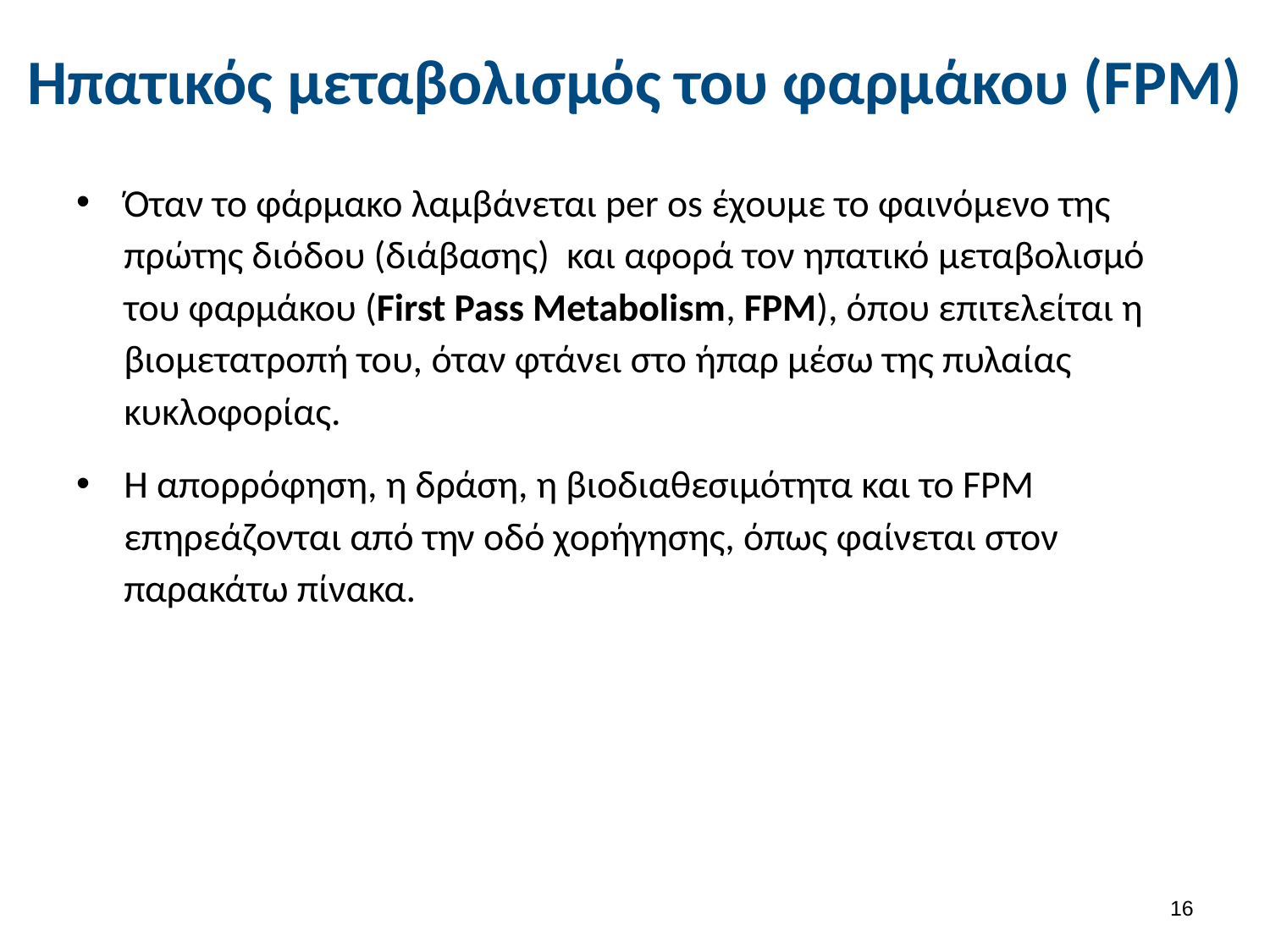

# Ηπατικός μεταβολισμός του φαρμάκου (FPM)
Όταν το φάρμακο λαμβάνεται per os έχουμε το φαινόμενο της πρώτης διόδου (διάβασης)  και αφορά τον ηπατικό μεταβολισμό του φαρμάκου (First Pass Metabolism, FPM), όπου επιτελείται η βιομετατροπή του, όταν φτάνει στο ήπαρ μέσω της πυλαίας κυκλοφορίας.
Η απορρόφηση, η δράση, η βιοδιαθεσιμότητα και το FPM επηρεάζονται από την οδό χορήγησης, όπως φαίνεται στον παρακάτω πίνακα.
16